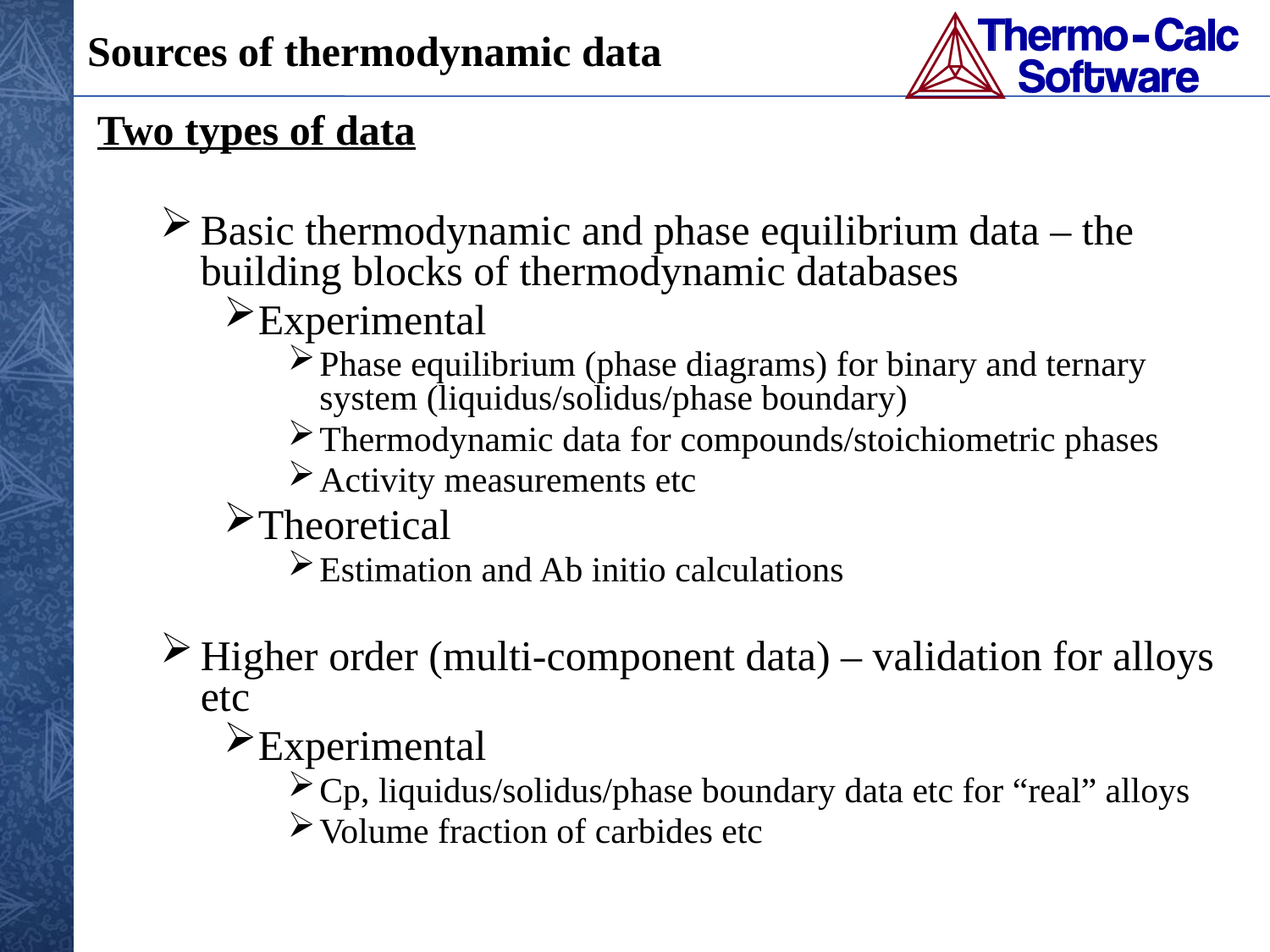

Sources of thermodynamic data
Two types of data
Basic thermodynamic and phase equilibrium data – the building blocks of thermodynamic databases
Experimental
Phase equilibrium (phase diagrams) for binary and ternary system (liquidus/solidus/phase boundary)
Thermodynamic data for compounds/stoichiometric phases
Activity measurements etc
Theoretical
Estimation and Ab initio calculations

Higher order (multi-component data) – validation for alloys etc
Experimental
Cp, liquidus/solidus/phase boundary data etc for “real” alloys
Volume fraction of carbides etc